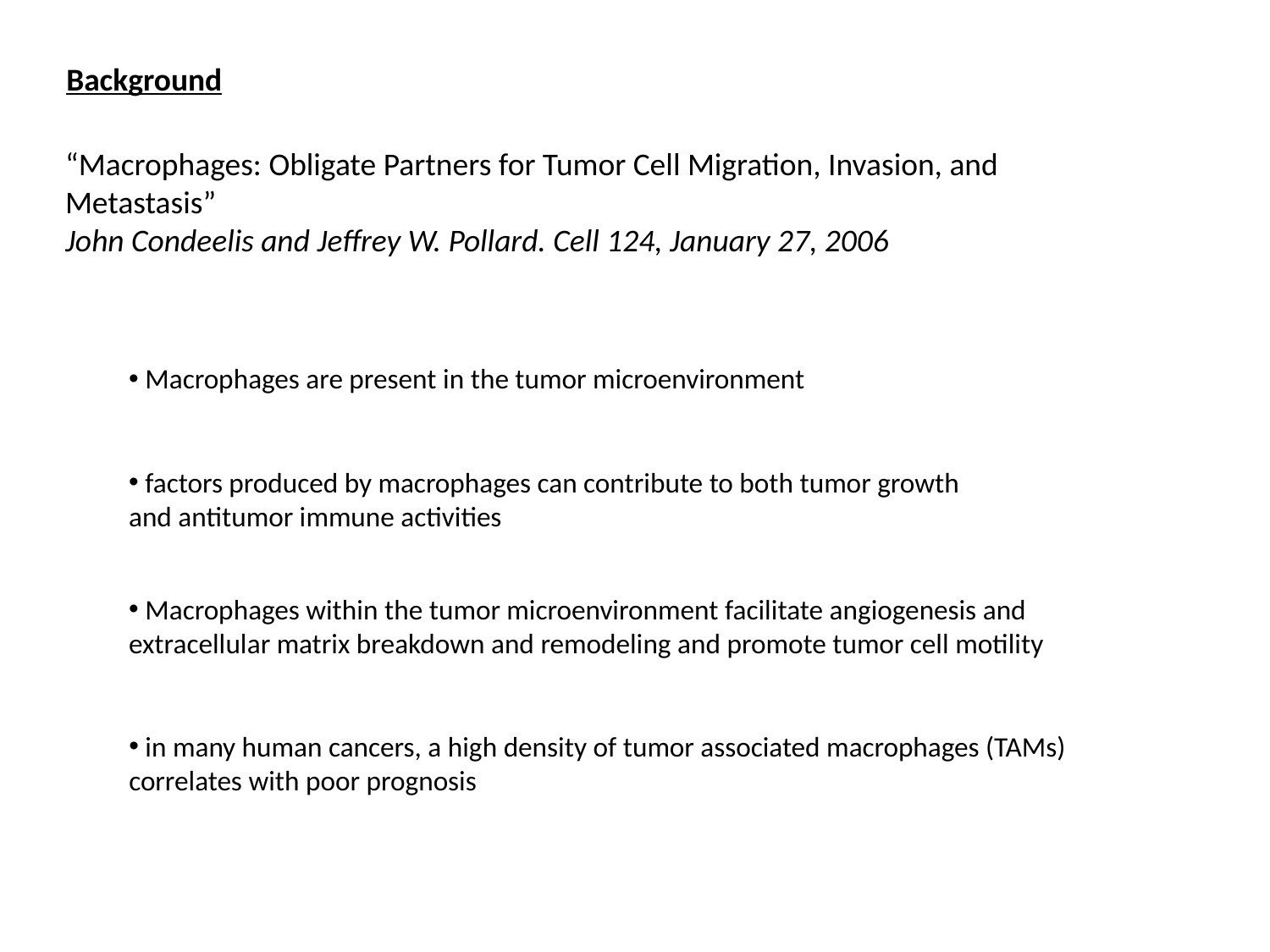

Background
“Macrophages: Obligate Partners for Tumor Cell Migration, Invasion, and Metastasis”
John Condeelis and Jeffrey W. Pollard. Cell 124, January 27, 2006
 Macrophages are present in the tumor microenvironment
 factors produced by macrophages can contribute to both tumor growth and antitumor immune activities
 Macrophages within the tumor microenvironment facilitate angiogenesis and extracellular matrix breakdown and remodeling and promote tumor cell motility
 in many human cancers, a high density of tumor associated macrophages (TAMs) correlates with poor prognosis